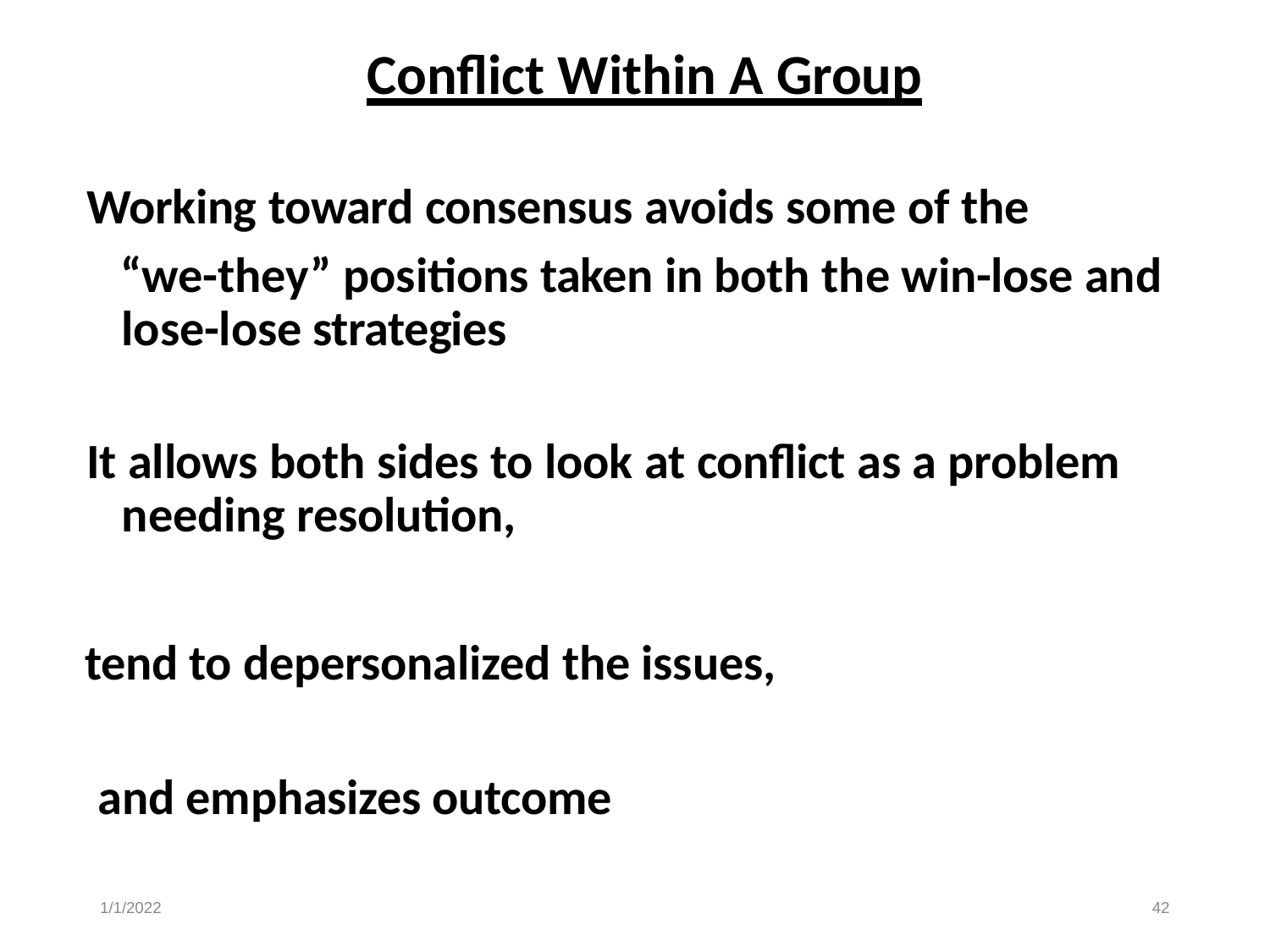

# Conflict Within A Group
Working toward consensus avoids some of the
“we-they” positions taken in both the win-lose and  lose-lose strategies

It allows both sides to look at conflict as a problem  needing resolution,
tend to depersonalized the issues,  and emphasizes outcome
1/1/2022
42